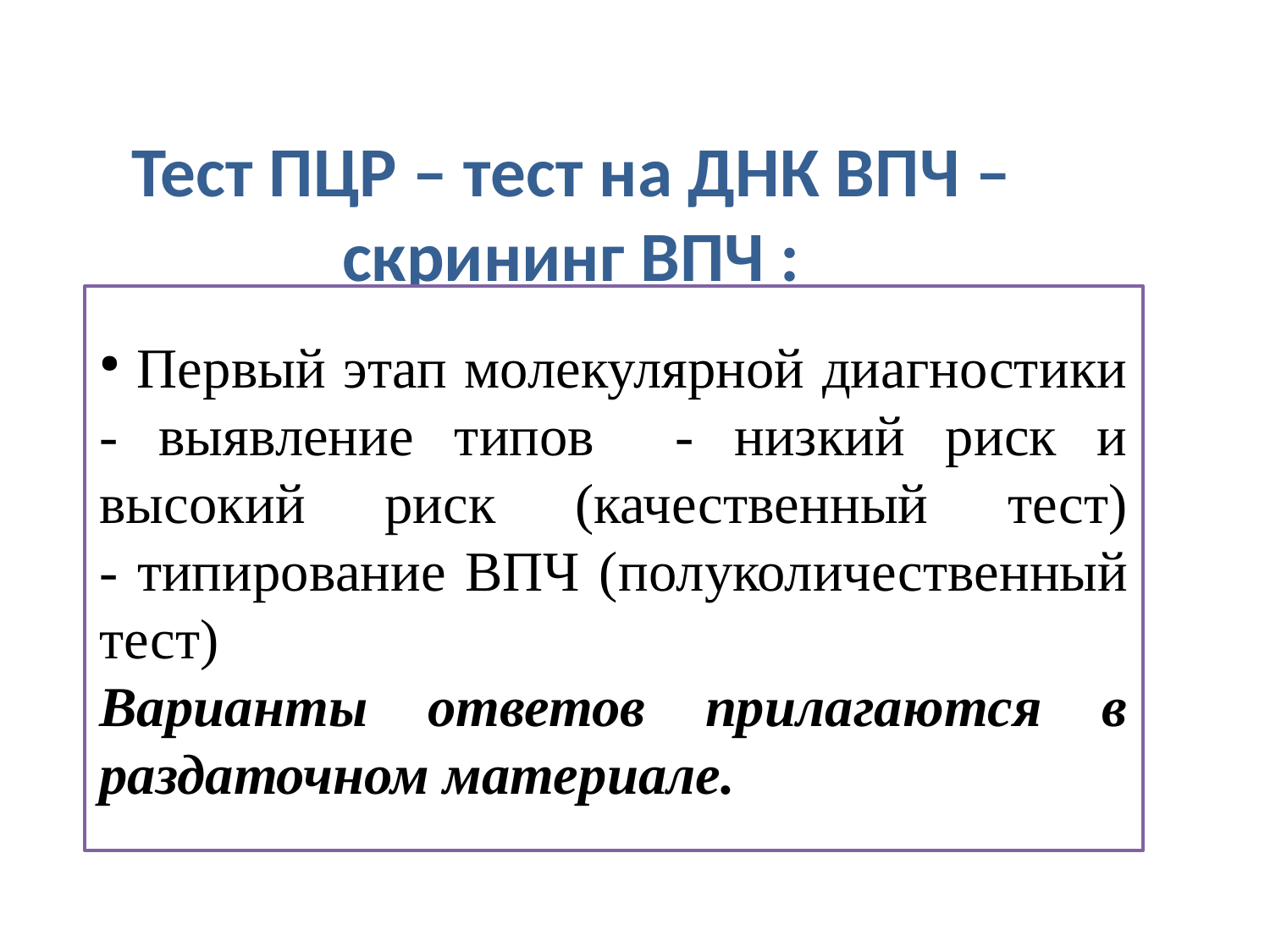

Тест ПЦР – тест на ДНК ВПЧ – скрининг ВПЧ :
 Первый этап молекулярной диагностики
- выявление типов  - низкий риск и высокий риск (качественный тест)
- типирование ВПЧ (полуколичественный тест)
Варианты ответов прилагаются в раздаточном материале.